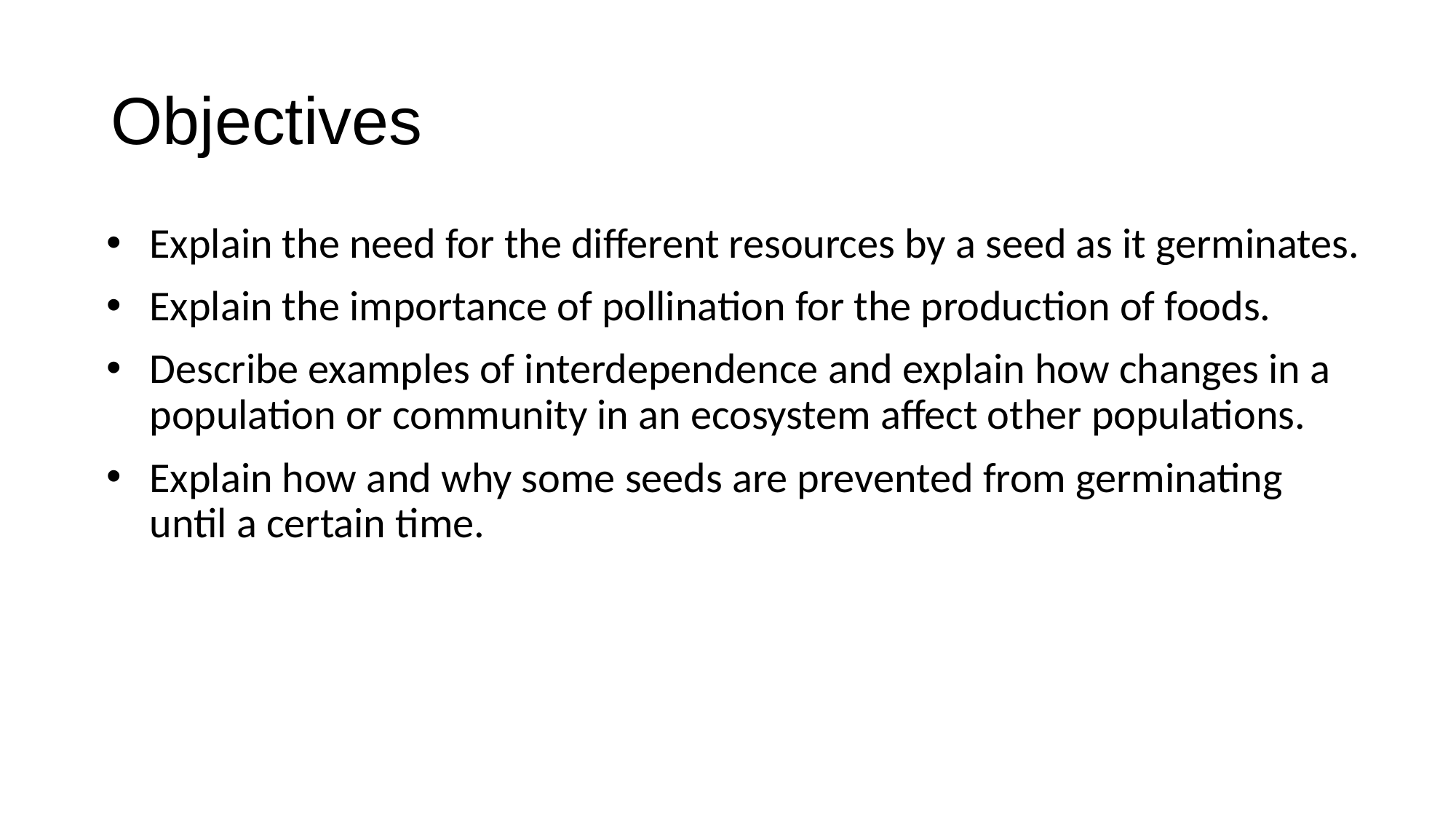

Objectives
Explain the need for the different resources by a seed as it germinates.
Explain the importance of pollination for the production of foods.
Describe examples of interdependence and explain how changes in a population or community in an ecosystem affect other populations.
Explain how and why some seeds are prevented from germinating until a certain time.
© Pearson Education Ltd 2014. Copying permitted for purchasing institution only.  This material is not copyright free.